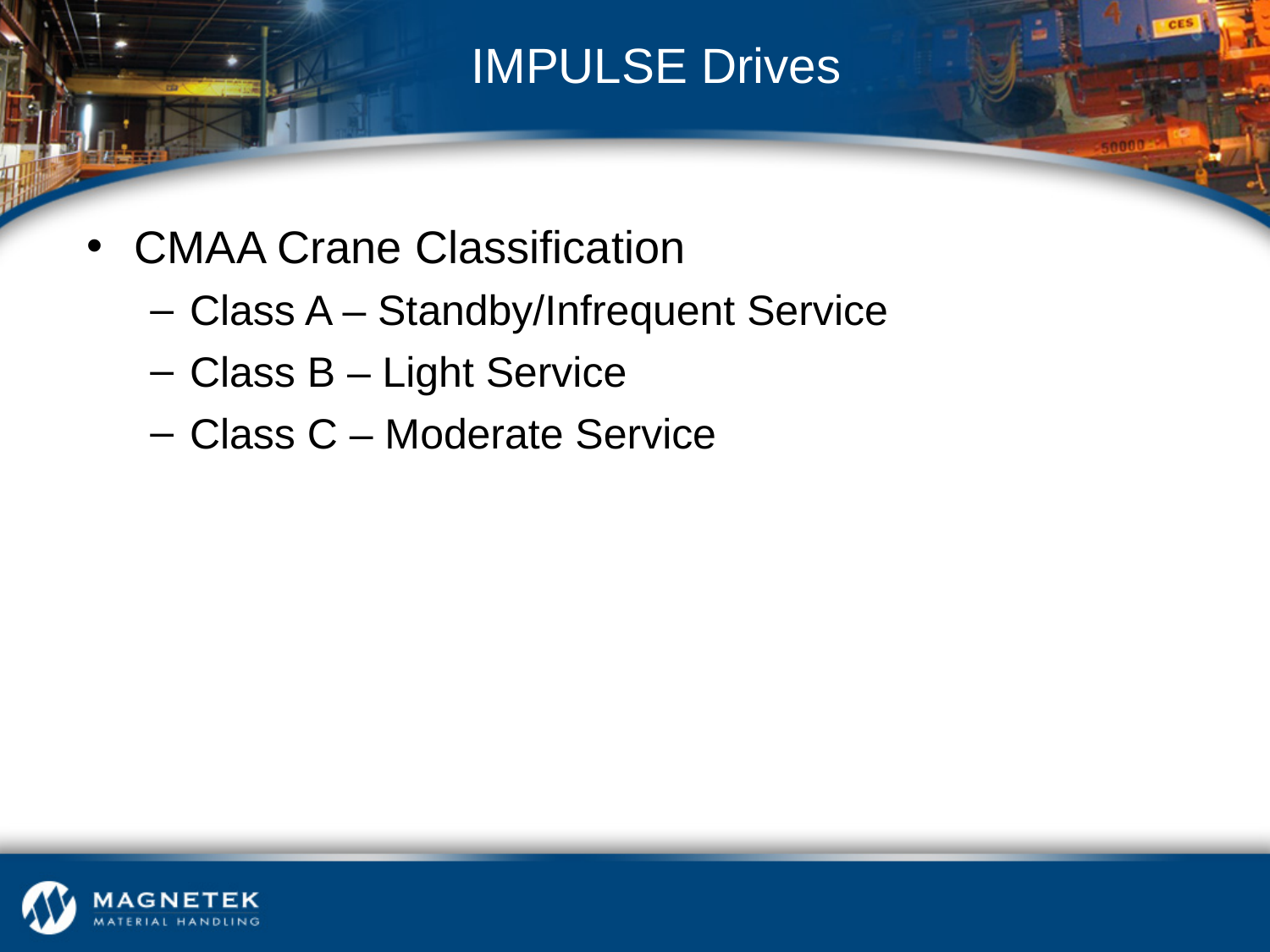

# IMPULSE Drives
CMAA Crane Classification
Class A – Standby/Infrequent Service
Class B – Light Service
Class C – Moderate Service